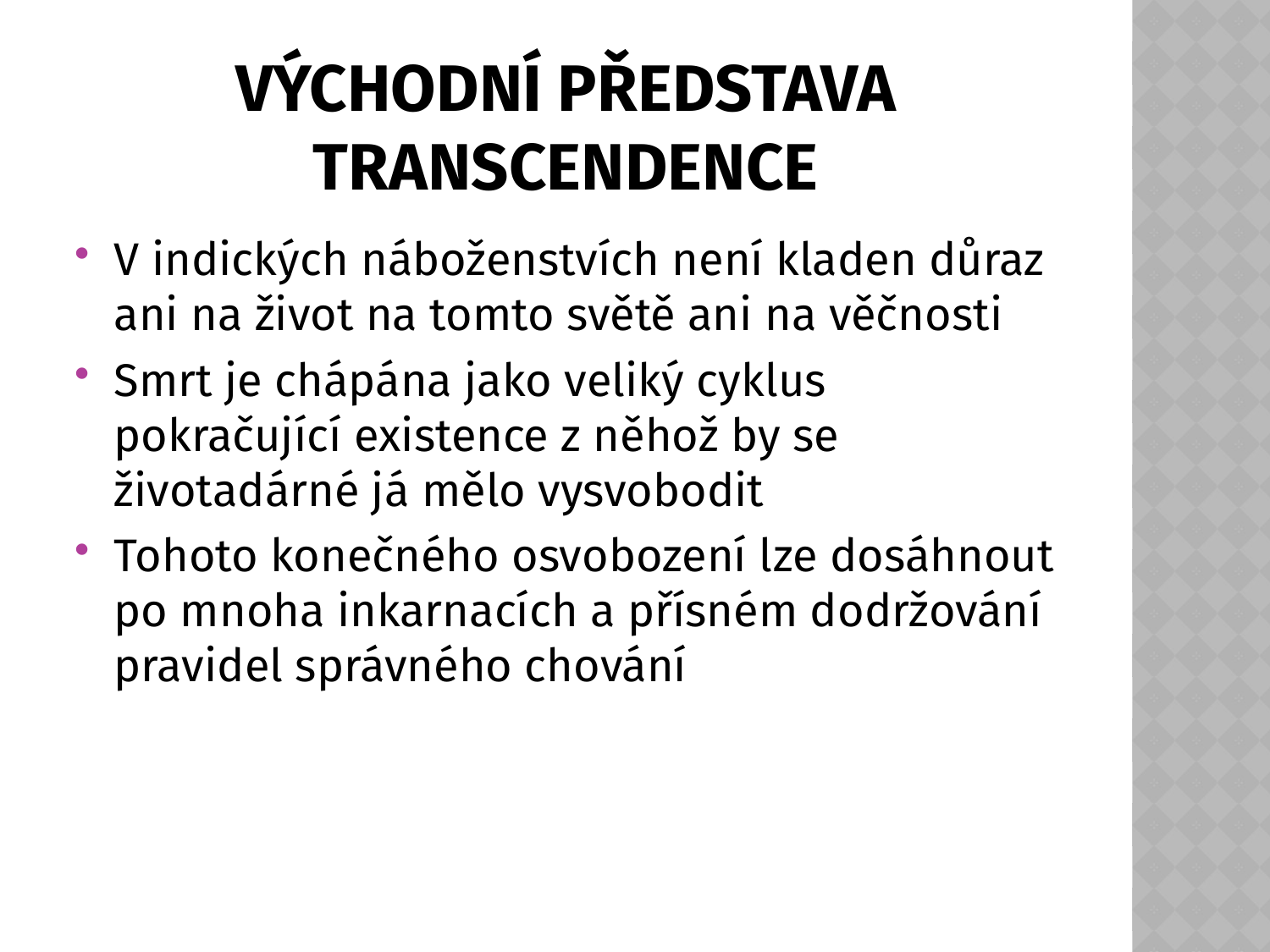

# Východní Představa transcendence
V indických náboženstvích není kladen důraz ani na život na tomto světě ani na věčnosti
Smrt je chápána jako veliký cyklus pokračující existence z něhož by se životadárné já mělo vysvobodit
Tohoto konečného osvobození lze dosáhnout po mnoha inkarnacích a přísném dodržování pravidel správného chování